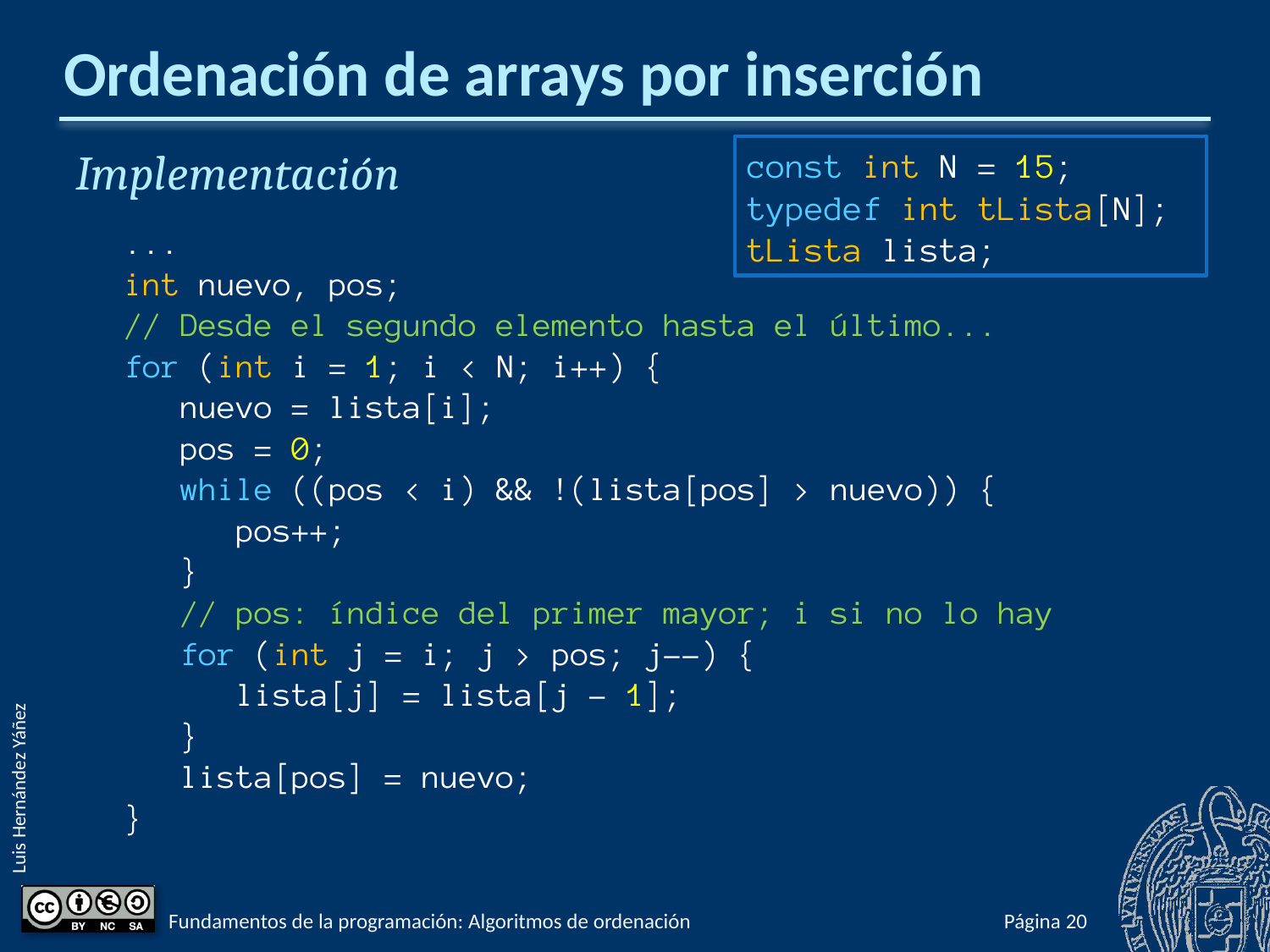

# Ordenación de arrays por inserción
Implementación
...
int nuevo, pos;
// Desde el segundo elemento hasta el último...
for (int i = 1; i < N; i++) {
   nuevo = lista[i];
   pos = 0;
   while ((pos < i) && !(lista[pos] > nuevo)) {
      pos++;
   }
   // pos: índice del primer mayor; i si no lo hay
   for (int j = i; j > pos; j--) {
      lista[j] = lista[j - 1];
   }
   lista[pos] = nuevo;
}
const int N = 15;
typedef int tLista[N];
tLista lista;
Fundamentos de la programación: Algoritmos de ordenación
Página 20